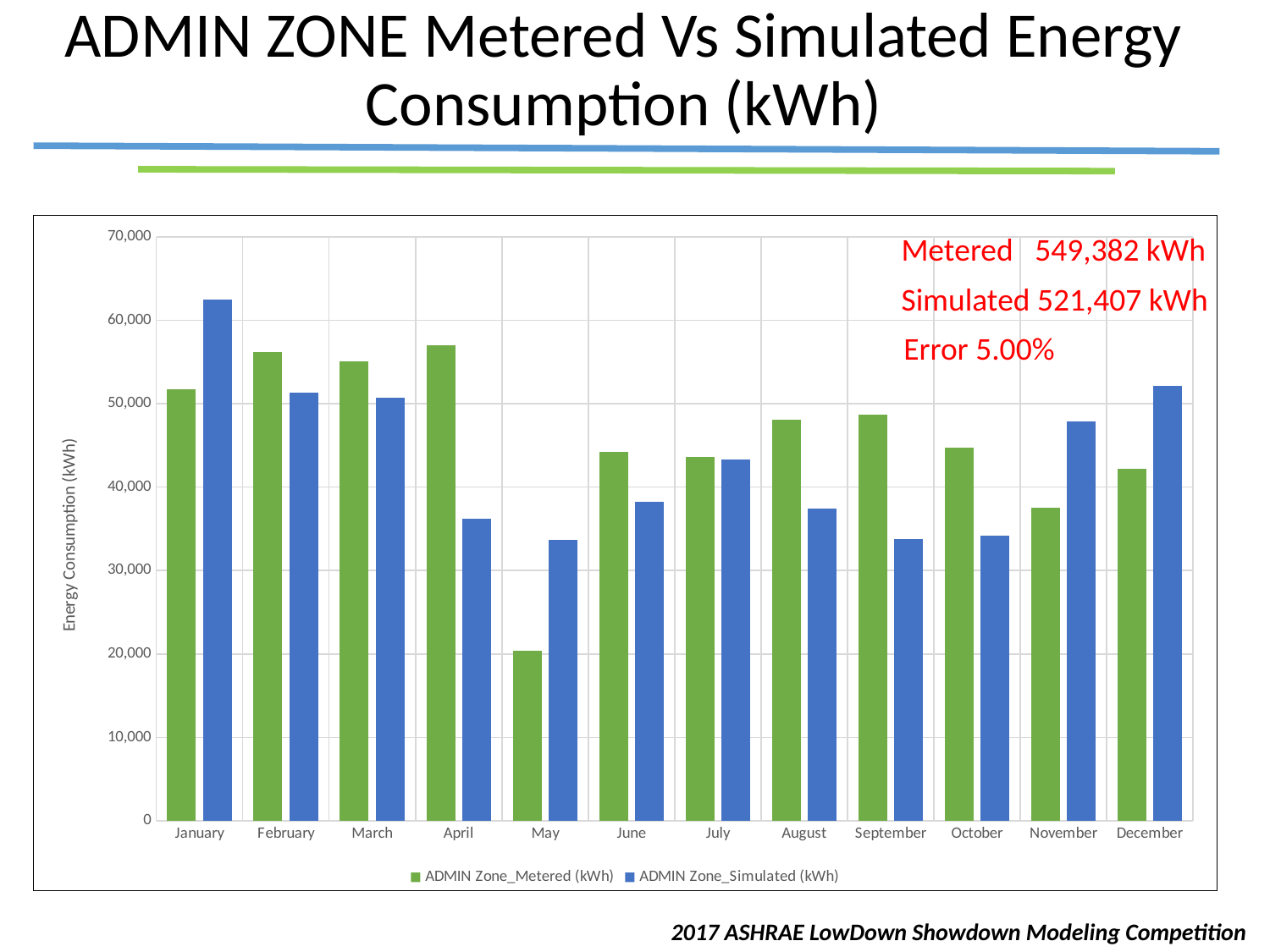

# ADMIN ZONE Metered Vs Simulated Energy Consumption (kWh)

### Chart

| Category | ADMIN Zone_Metered (kWh) | ADMIN Zone_Simulated (kWh) |
|---|---|---|
| January | 51710.0 | 62478.5 |
| February | 56188.0 | 51371.7 |
| March | 55056.0 | 50693.2 |
| April | 56963.0 | 36198.799999999996 |
| May | 20405.0 | 33692.4 |
| June | 44198.0 | 38234.5 |
| July | 43629.0 | 43330.399999999994 |
| August | 48065.0 | 37470.100000000006 |
| September | 48709.0 | 33800.2 |
| October | 44763.0 | 34174.2 |
| November | 37493.0 | 47873.3 |
| December | 42203.0 | 52089.3 |
Metered   549,382 kWh
Simulated 521,407 kWh
Error 5.00%
2017 ASHRAE LowDown Showdown Modeling Competition